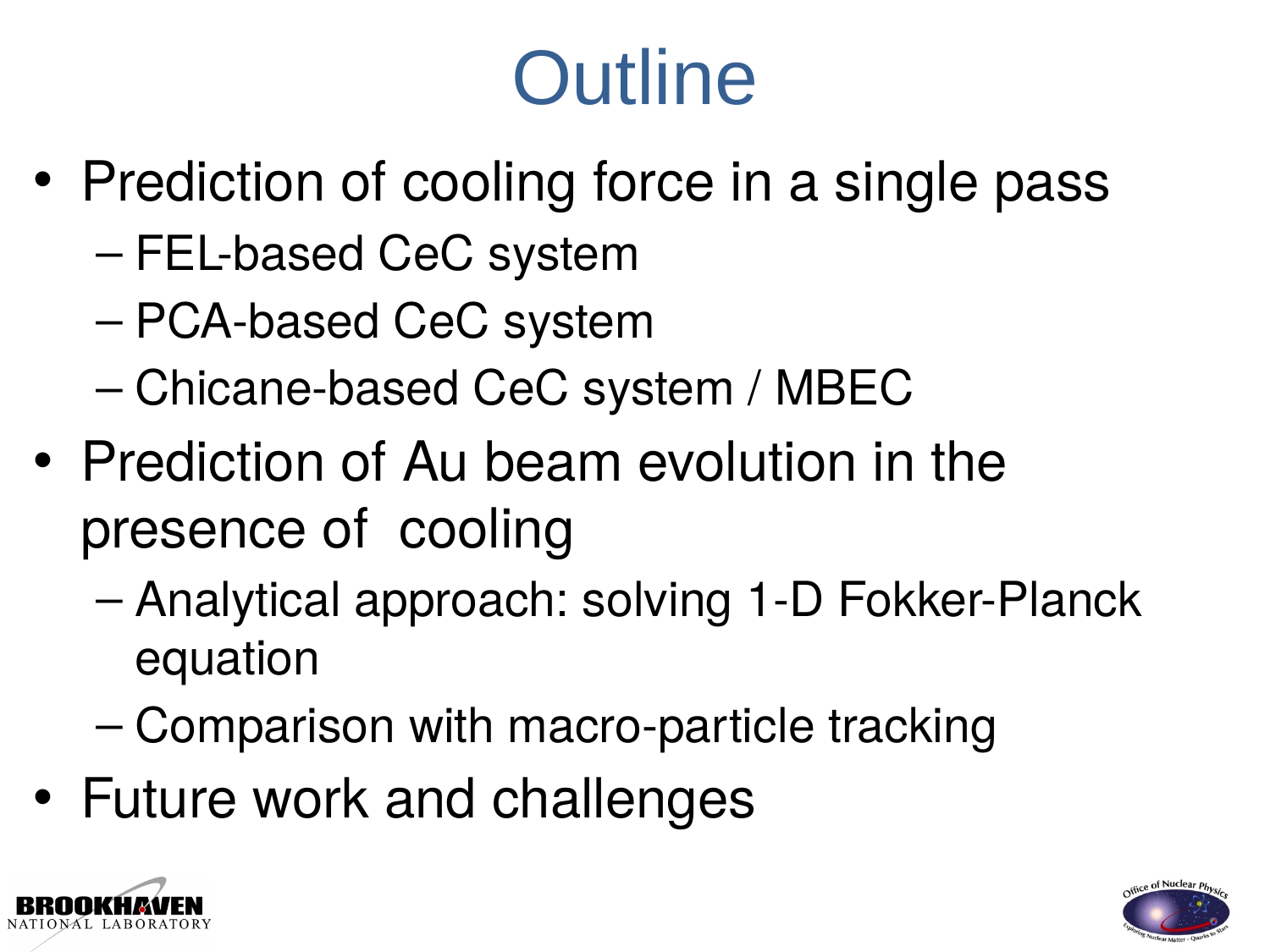

# Outline
Prediction of cooling force in a single pass
FEL-based CeC system
PCA-based CeC system
Chicane-based CeC system / MBEC
Prediction of Au beam evolution in the presence of  cooling
Analytical approach: solving 1-D Fokker-Planck equation
Comparison with macro-particle tracking
Future work and challenges